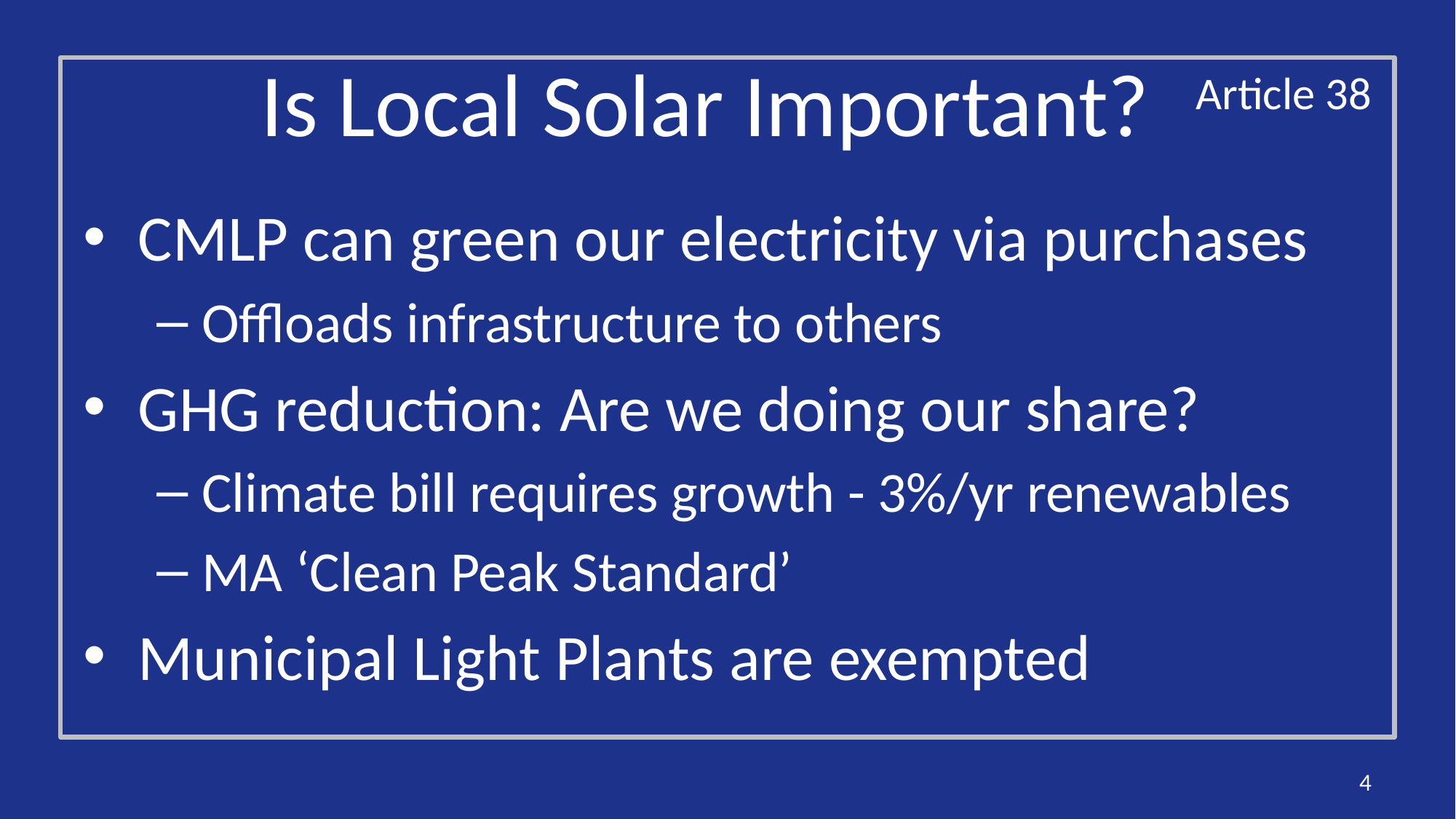

# Is Local Solar Important?
CMLP can green our electricity via purchases
Offloads infrastructure to others
GHG reduction: Are we doing our share?
Climate bill requires growth - 3%/yr renewables
MA ‘Clean Peak Standard’
Municipal Light Plants are exempted
4